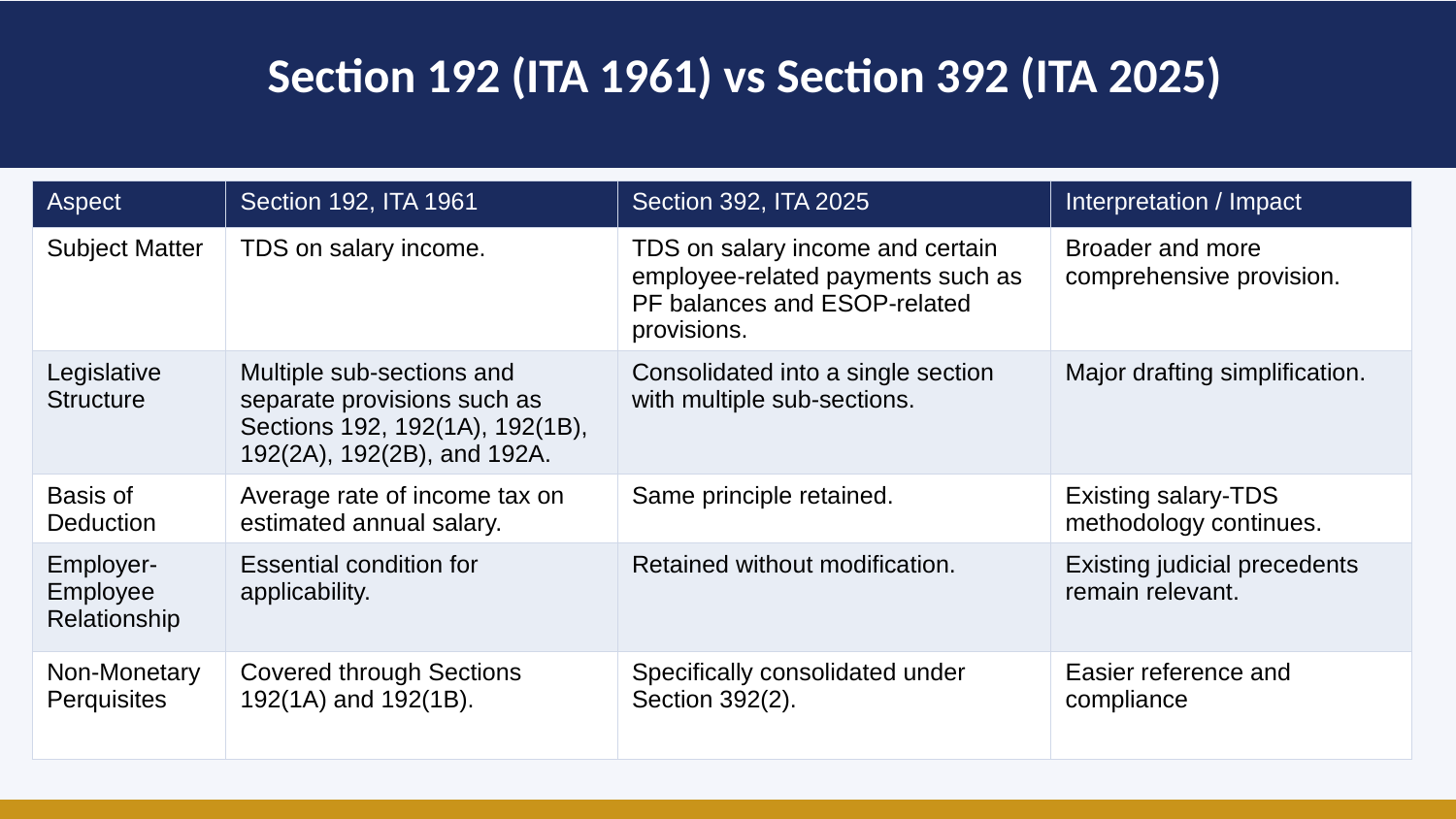

Section 192 (ITA 1961) vs Section 392 (ITA 2025)
| Aspect | Section 192, ITA 1961 | Section 392, ITA 2025 | Interpretation / Impact |
| --- | --- | --- | --- |
| Subject Matter | TDS on salary income. | TDS on salary income and certain employee-related payments such as PF balances and ESOP-related provisions. | Broader and more comprehensive provision. |
| Legislative Structure | Multiple sub-sections and separate provisions such as Sections 192, 192(1A), 192(1B), 192(2A), 192(2B), and 192A. | Consolidated into a single section with multiple sub-sections. | Major drafting simplification. |
| Basis of Deduction | Average rate of income tax on estimated annual salary. | Same principle retained. | Existing salary-TDS methodology continues. |
| Employer-Employee Relationship | Essential condition for applicability. | Retained without modification. | Existing judicial precedents remain relevant. |
| Non-Monetary Perquisites | Covered through Sections 192(1A) and 192(1B). | Specifically consolidated under Section 392(2). | Easier reference and compliance |